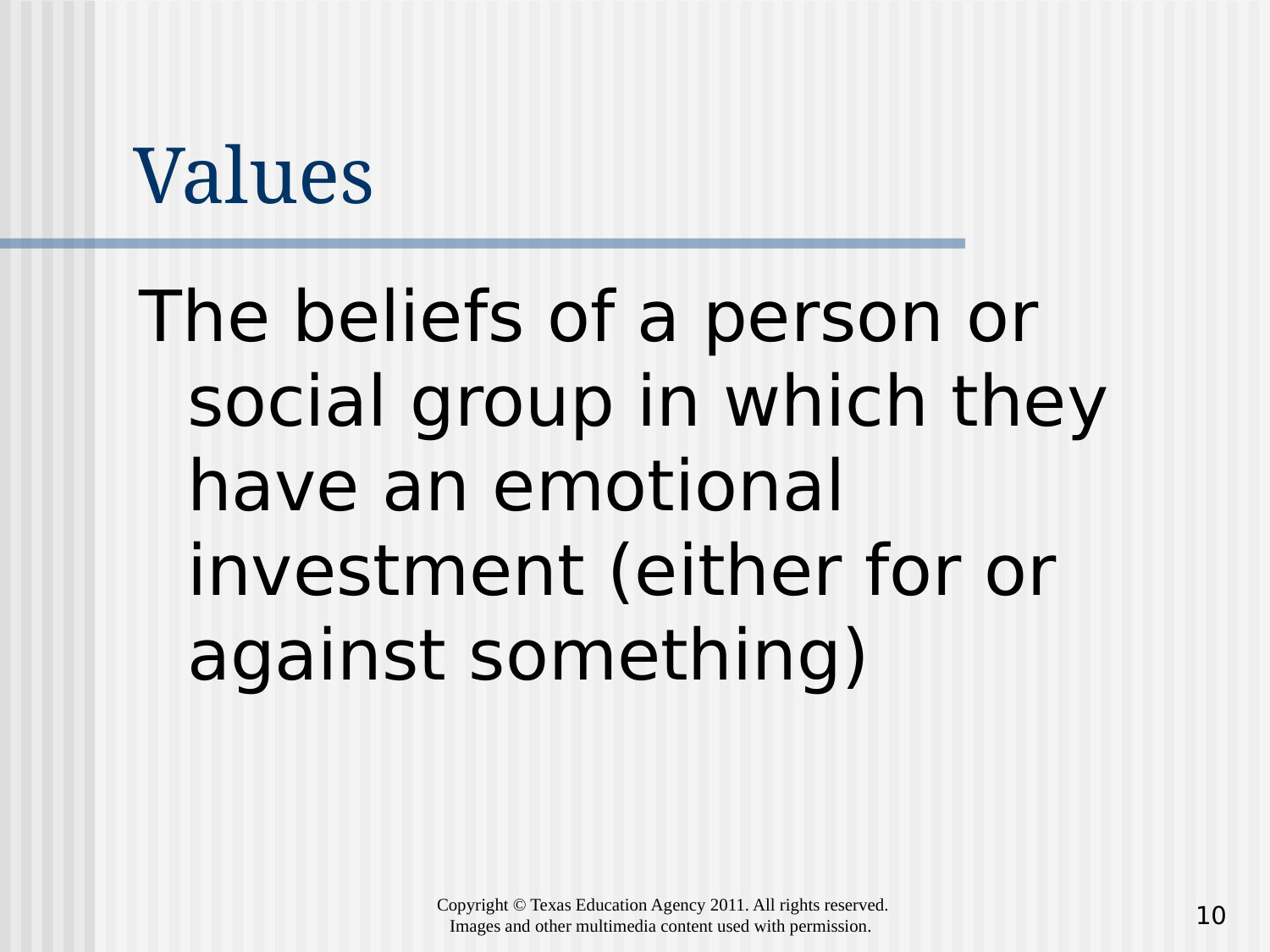

# Values
The beliefs of a person or social group in which they have an emotional investment (either for or against something)
10